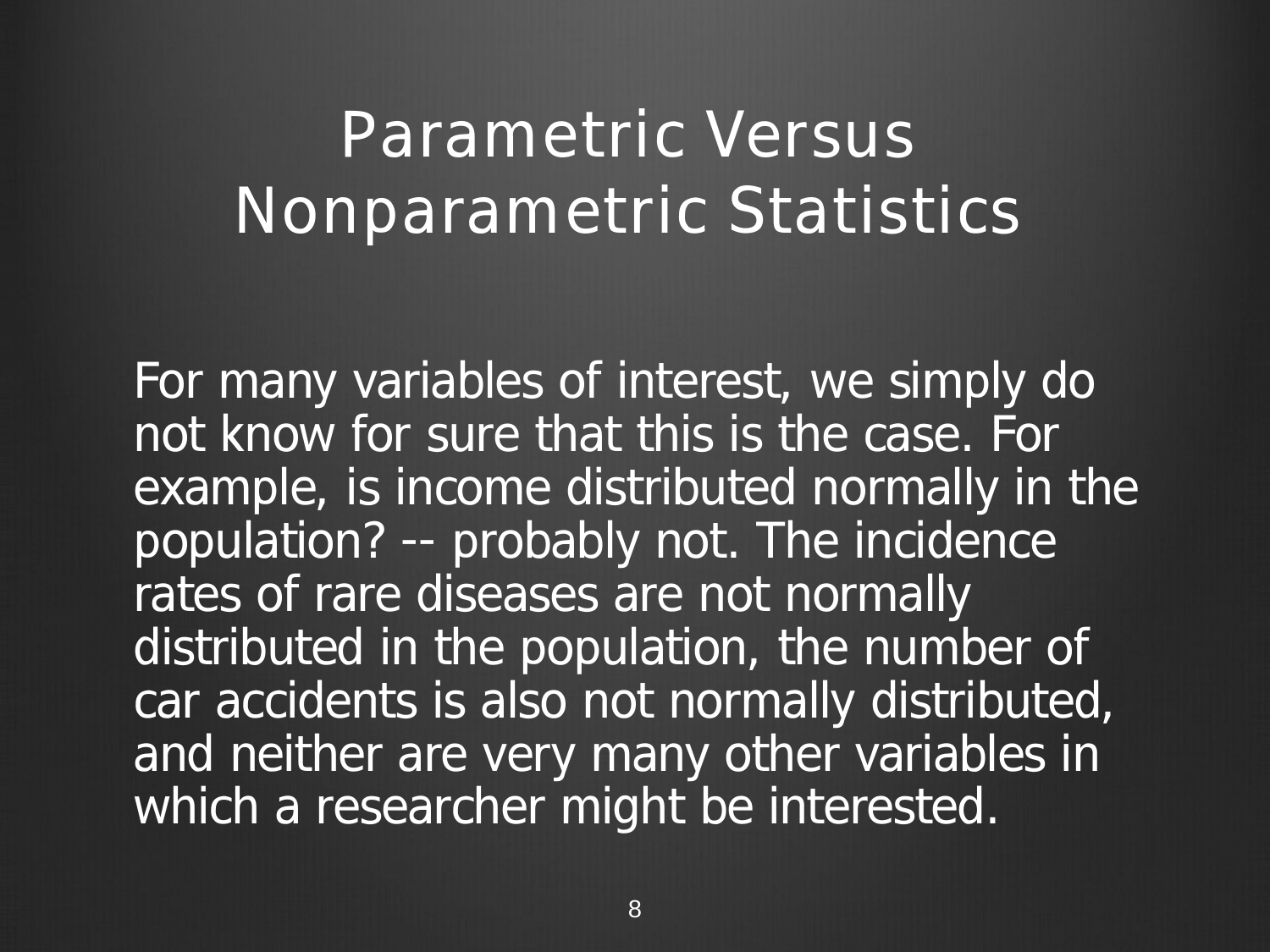

# Parametric Versus Nonparametric Statistics
	For many variables of interest, we simply do not know for sure that this is the case. For example, is income distributed normally in the population? -- probably not. The incidence rates of rare diseases are not normally distributed in the population, the number of car accidents is also not normally distributed, and neither are very many other variables in which a researcher might be interested.

8